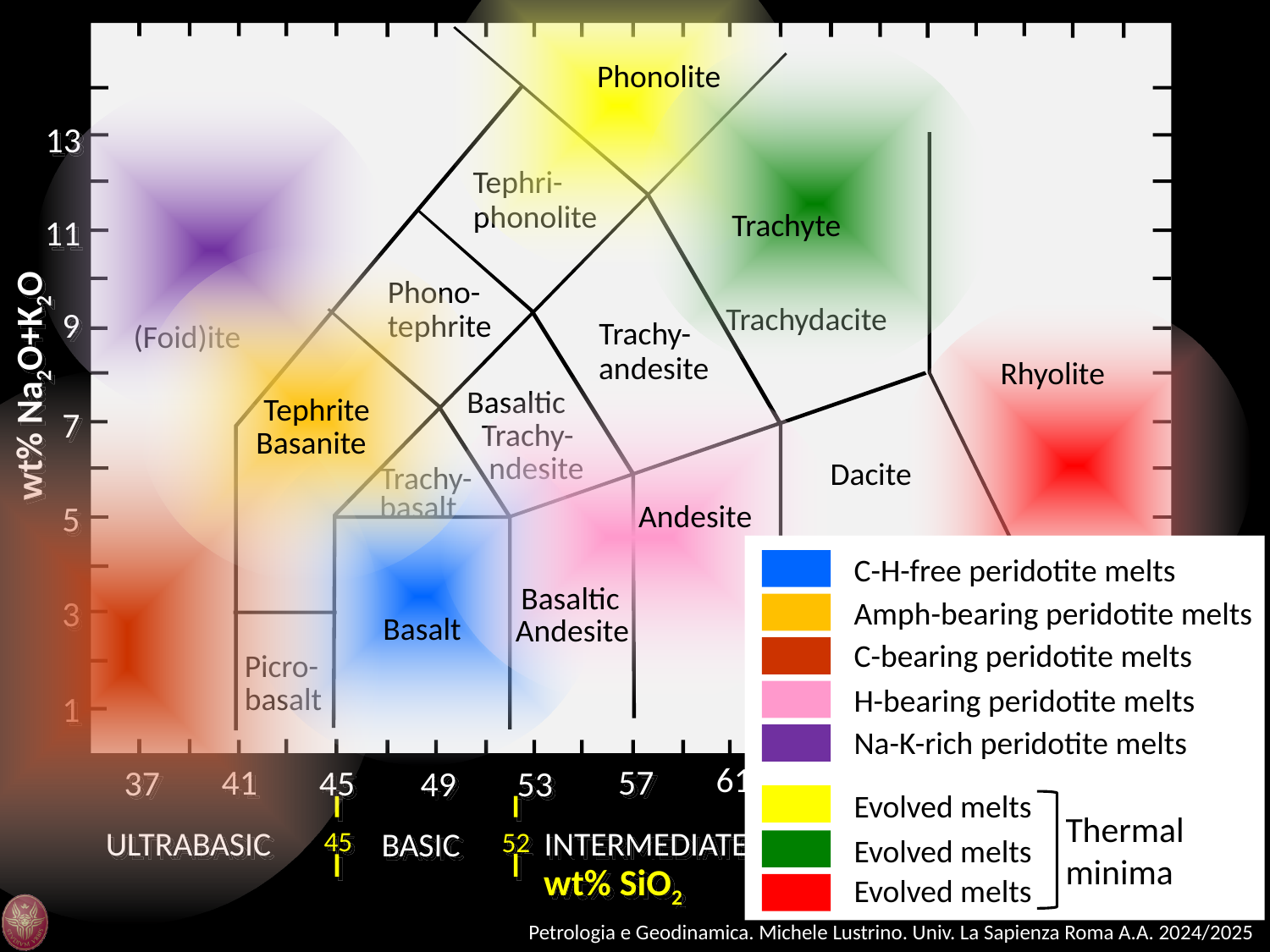

13

Tephri-

phonolite

11

Phono-

Trachydacite
9
tephrite

Trachy-

andesite
wt% Na2O+K2O

Basaltic
7
  Trachy-

   ndesite
Dacite
Trachy-

basalt
5

3

Picro-

basalt

1

61
41
57
65
69
73
37
45
77
49
53

ULTRABASIC
INTERMEDIATE
45
BASIC
63
52
ACID

wt% SiO2

Phonolite

Trachyte

(Foid)ite
Rhyolite

 Tephrite
Basanite

Andesite

C-H-free peridotite melts

Basaltic
Amph-bearing peridotite melts

Basalt
Andesite
C-bearing peridotite melts

H-bearing peridotite melts

Na-K-rich peridotite melts

Evolved melts

Thermal minima
Evolved melts

Evolved melts